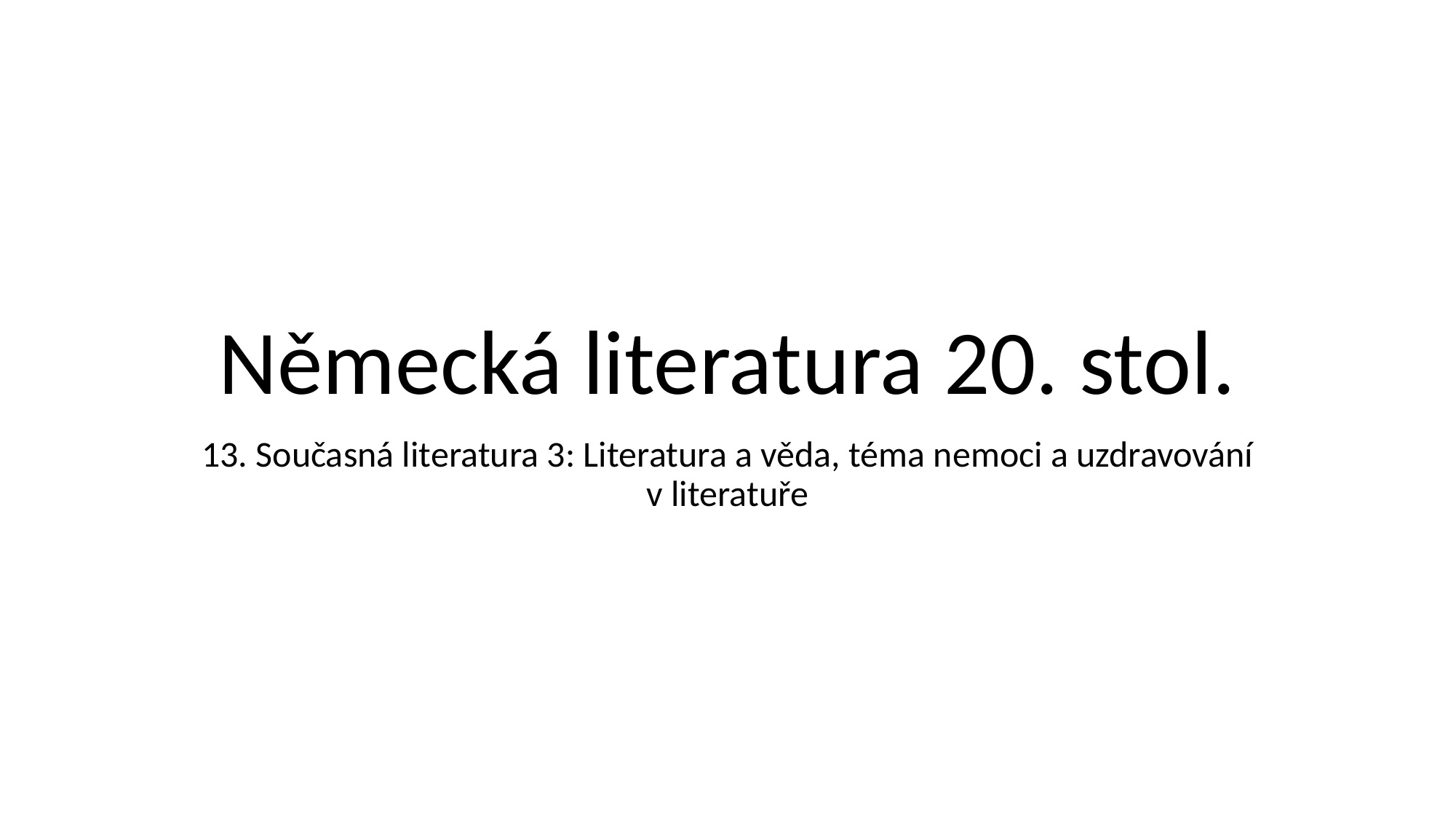

# Německá literatura 20. stol.
13. Současná literatura 3: Literatura a věda, téma nemoci a uzdravování v literatuře